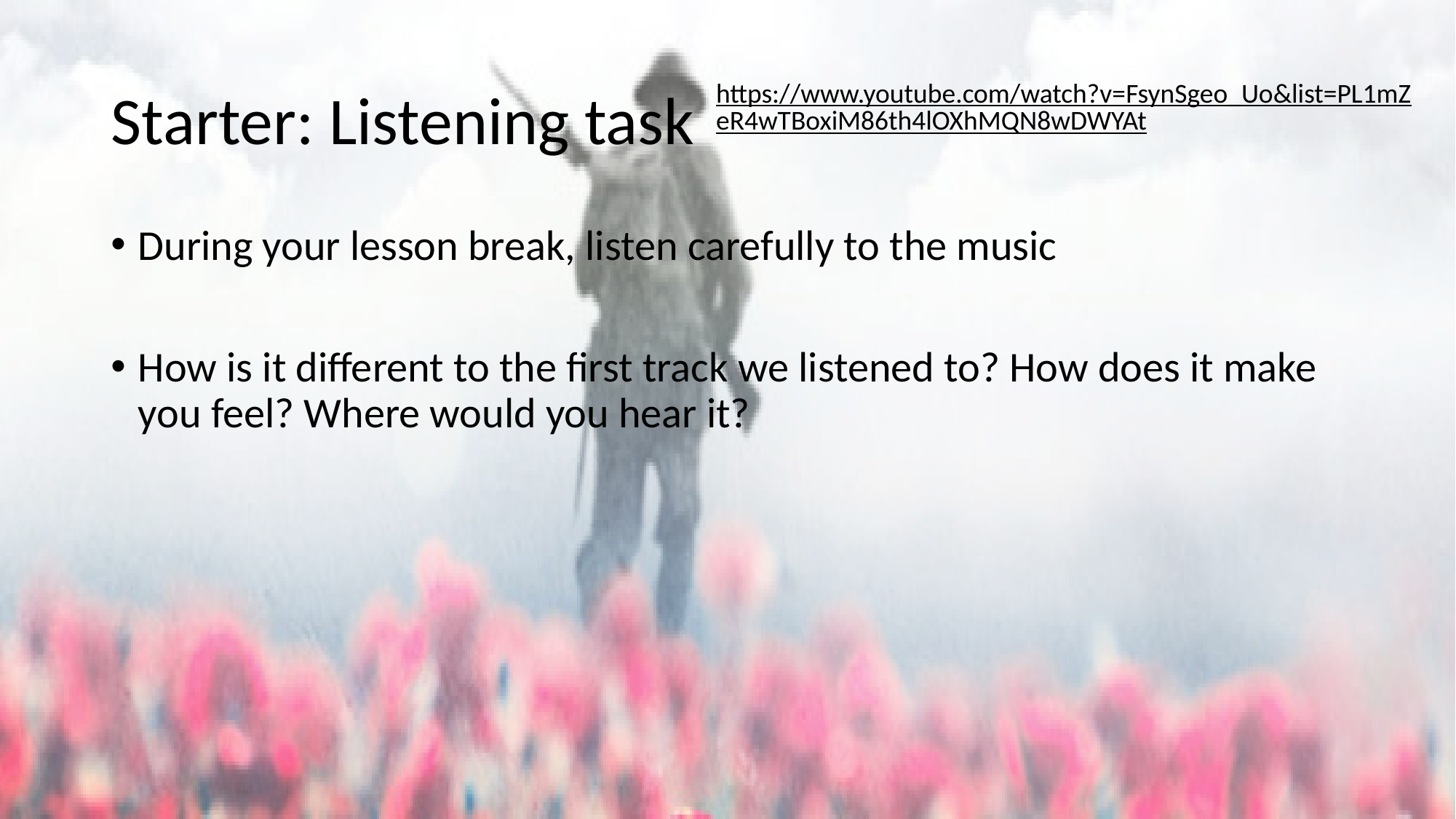

# Starter: Listening task
https://www.youtube.com/watch?v=FsynSgeo_Uo&list=PL1mZeR4wTBoxiM86th4lOXhMQN8wDWYAt
During your lesson break, listen carefully to the music

How is it different to the first track we listened to? How does it make you feel? Where would you hear it?